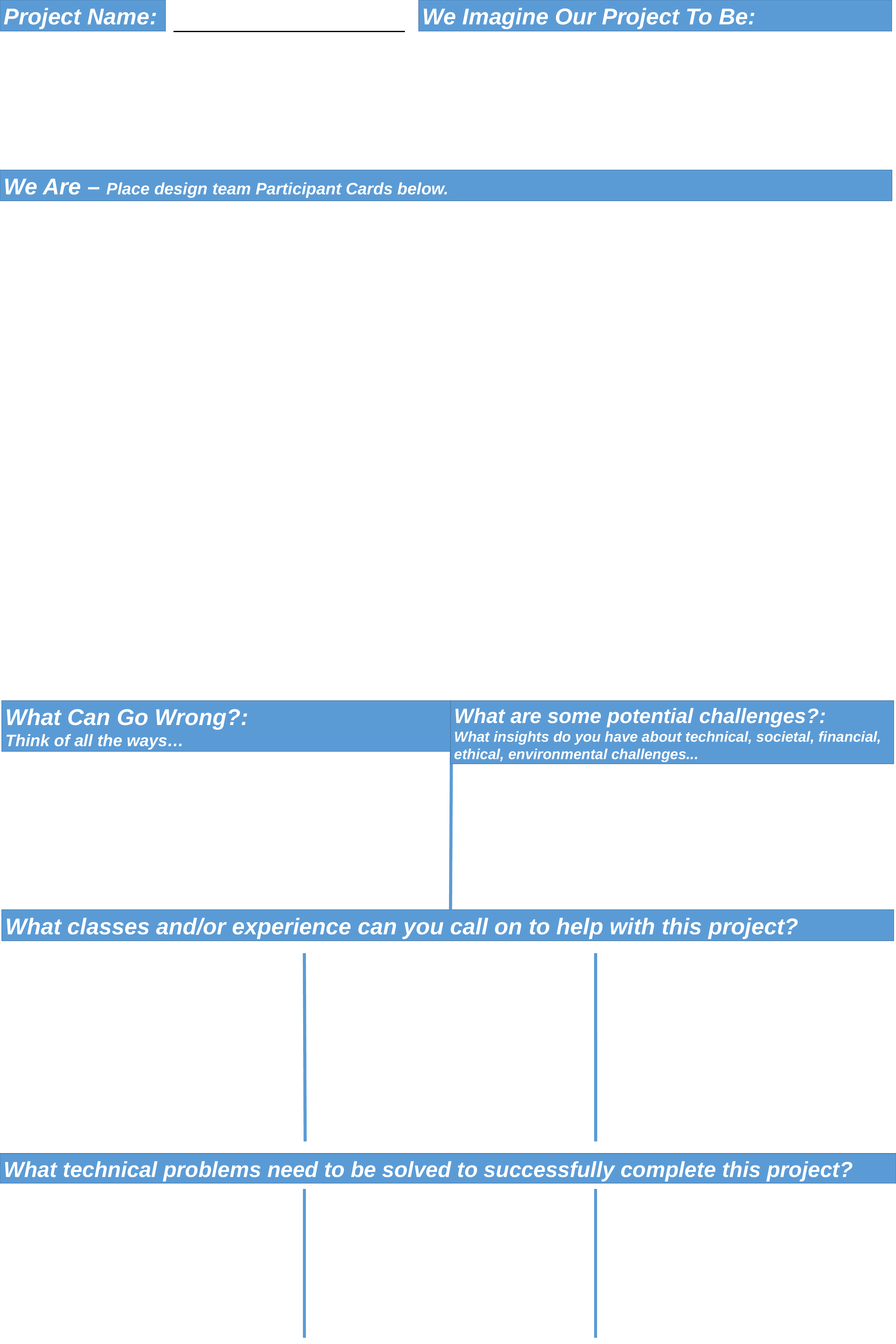

Project Name:
We Imagine Our Project To Be:
We Are – Place design team Participant Cards below.

What Can Go Wrong?:
Think of all the ways…
What are some potential challenges?:
What insights do you have about technical, societal, financial, ethical, environmental challenges...
What classes and/or experience can you call on to help with this project?
What technical problems need to be solved to successfully complete this project?